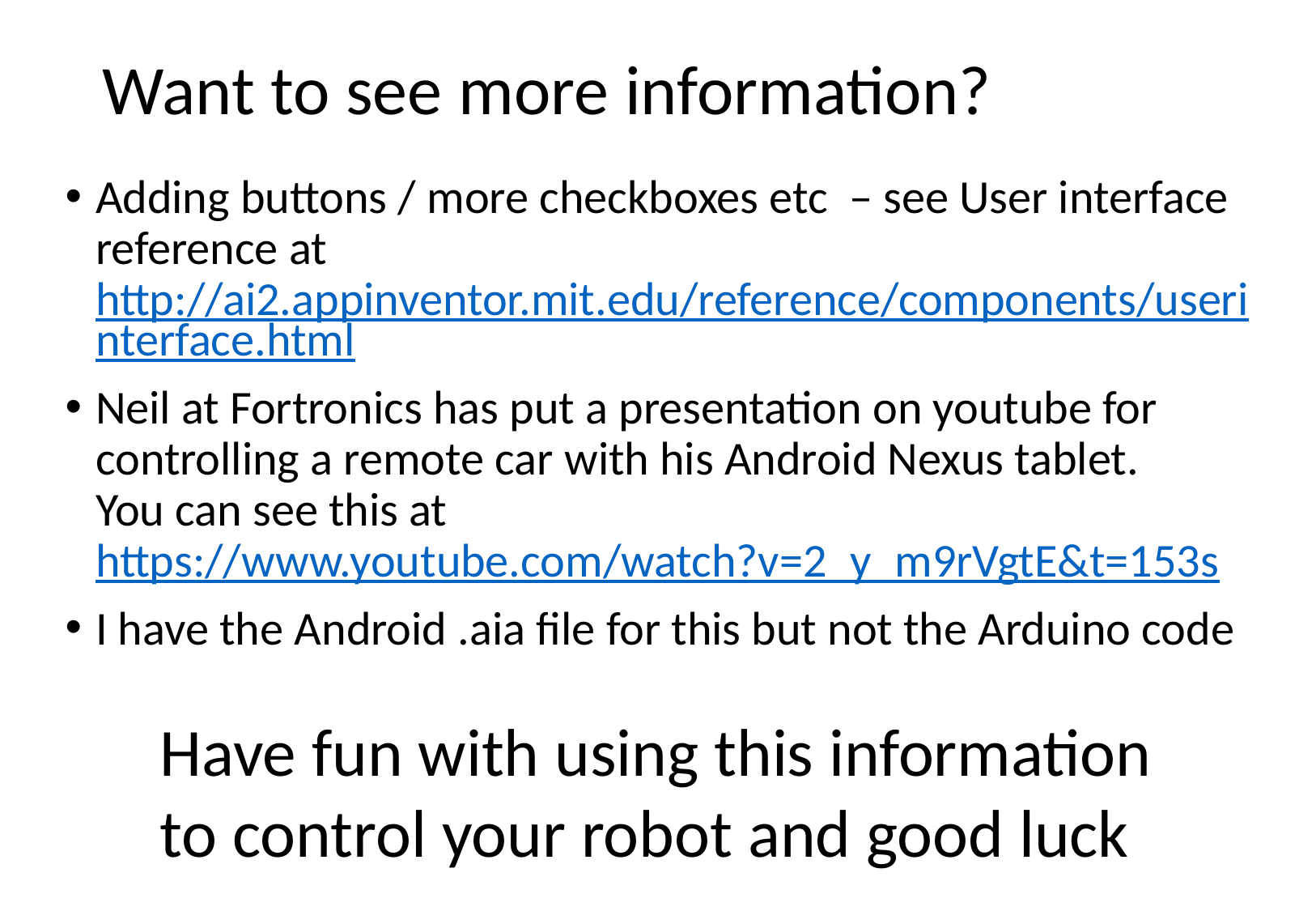

# Want to see more information?
Adding buttons / more checkboxes etc  – see User interface reference at http://ai2.appinventor.mit.edu/reference/components/userinterface.html
Neil at Fortronics has put a presentation on youtube for controlling a remote car with his Android Nexus tablet.    You can see this at https://www.youtube.com/watch?v=2_y_m9rVgtE&t=153s
I have the Android .aia file for this but not the Arduino code
Have fun with using this information to control your robot and good luck